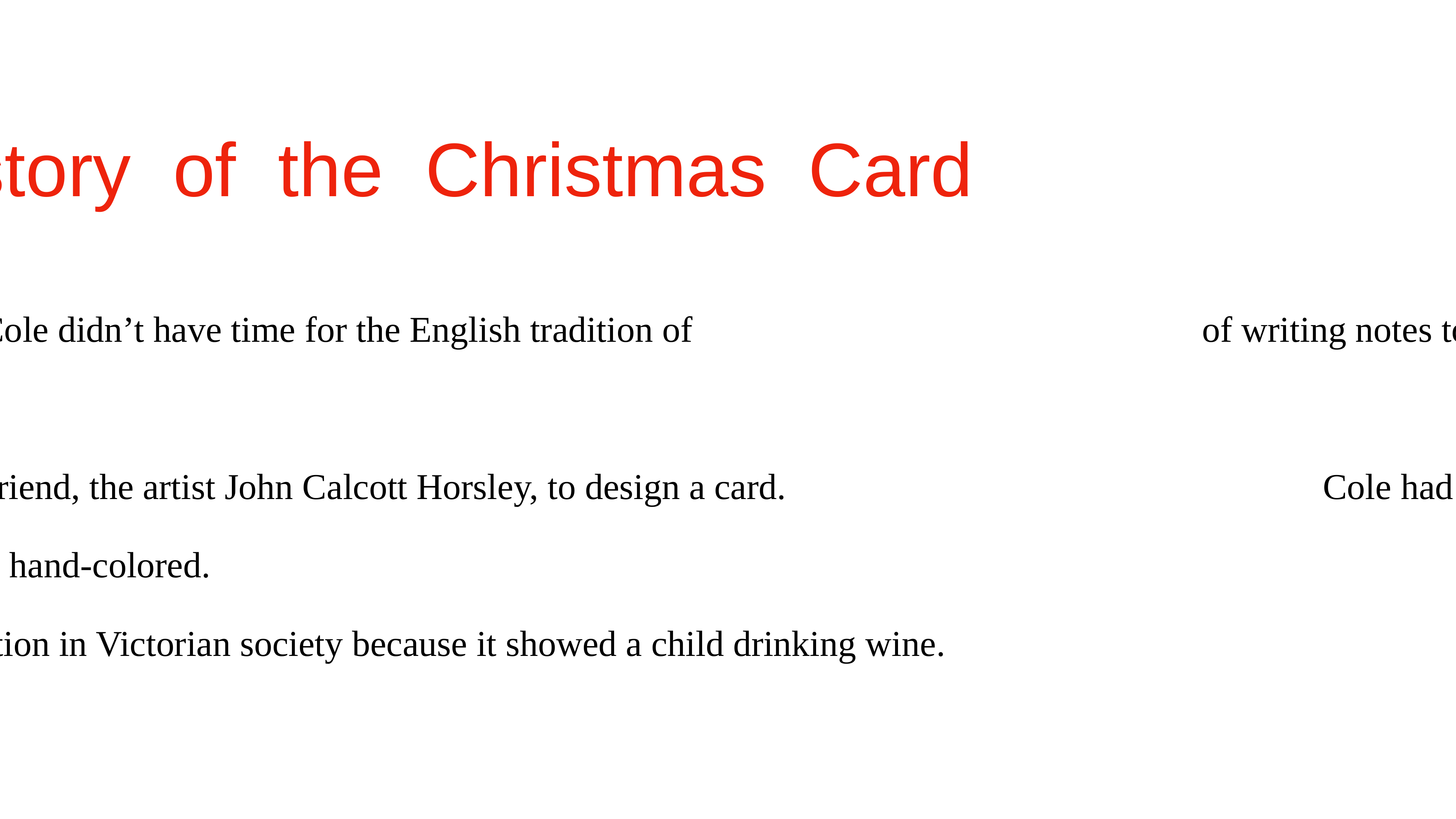

The  History  of  the  Christmas  Card

In 1843, Henry Cole didn’t have time for the English tradition of                                                        of writing notes to friends and family over the holidays.
So he asked his friend, the artist John Calcott Horsley, to design a card.                                                           Cole had about a thousand of the cards printed and hand-colored.
It caused a sensation in Victorian society because it showed a child drinking wine.